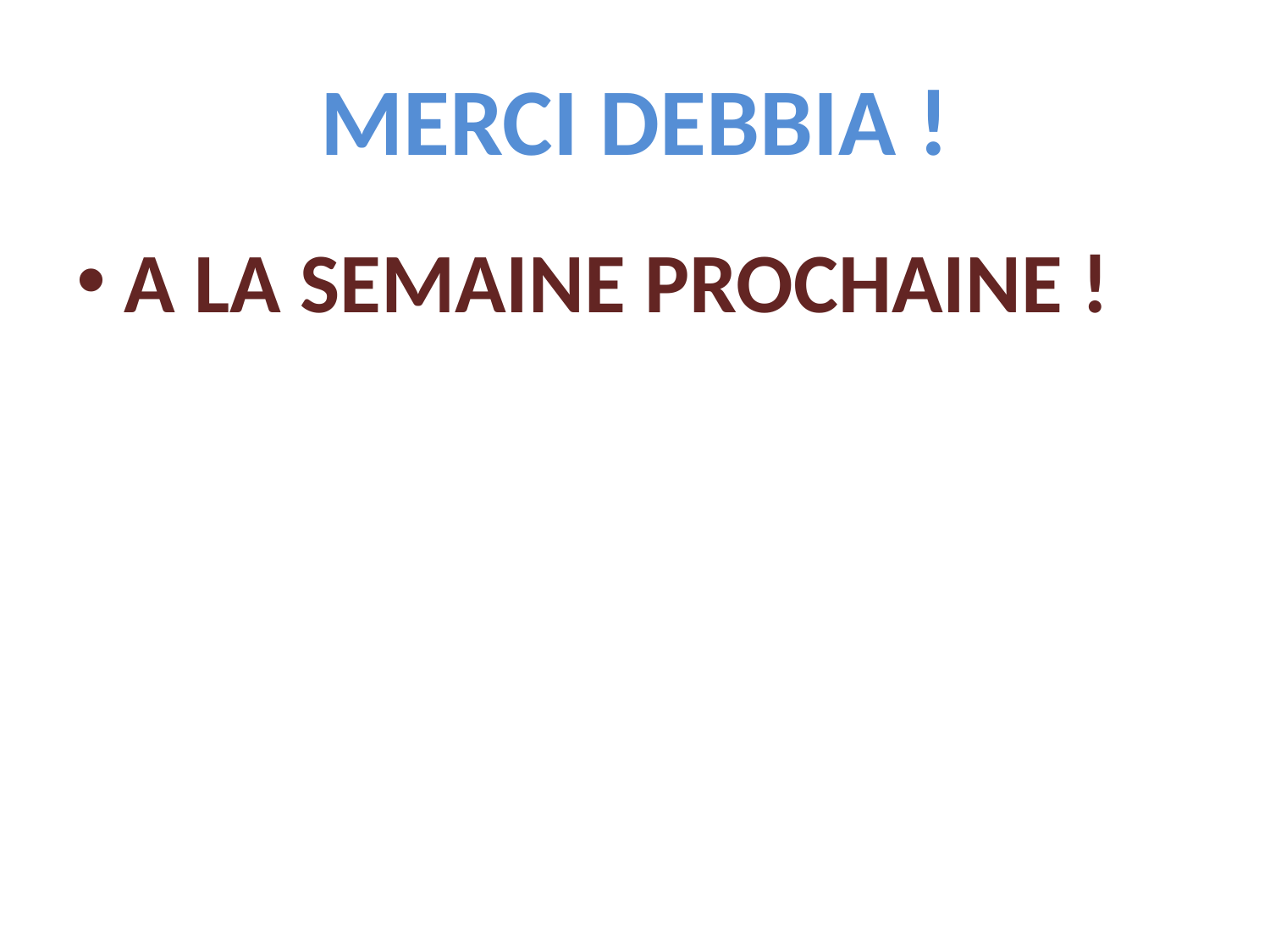

# MERCI DEBBIA !
A LA SEMAINE PROCHAINE !